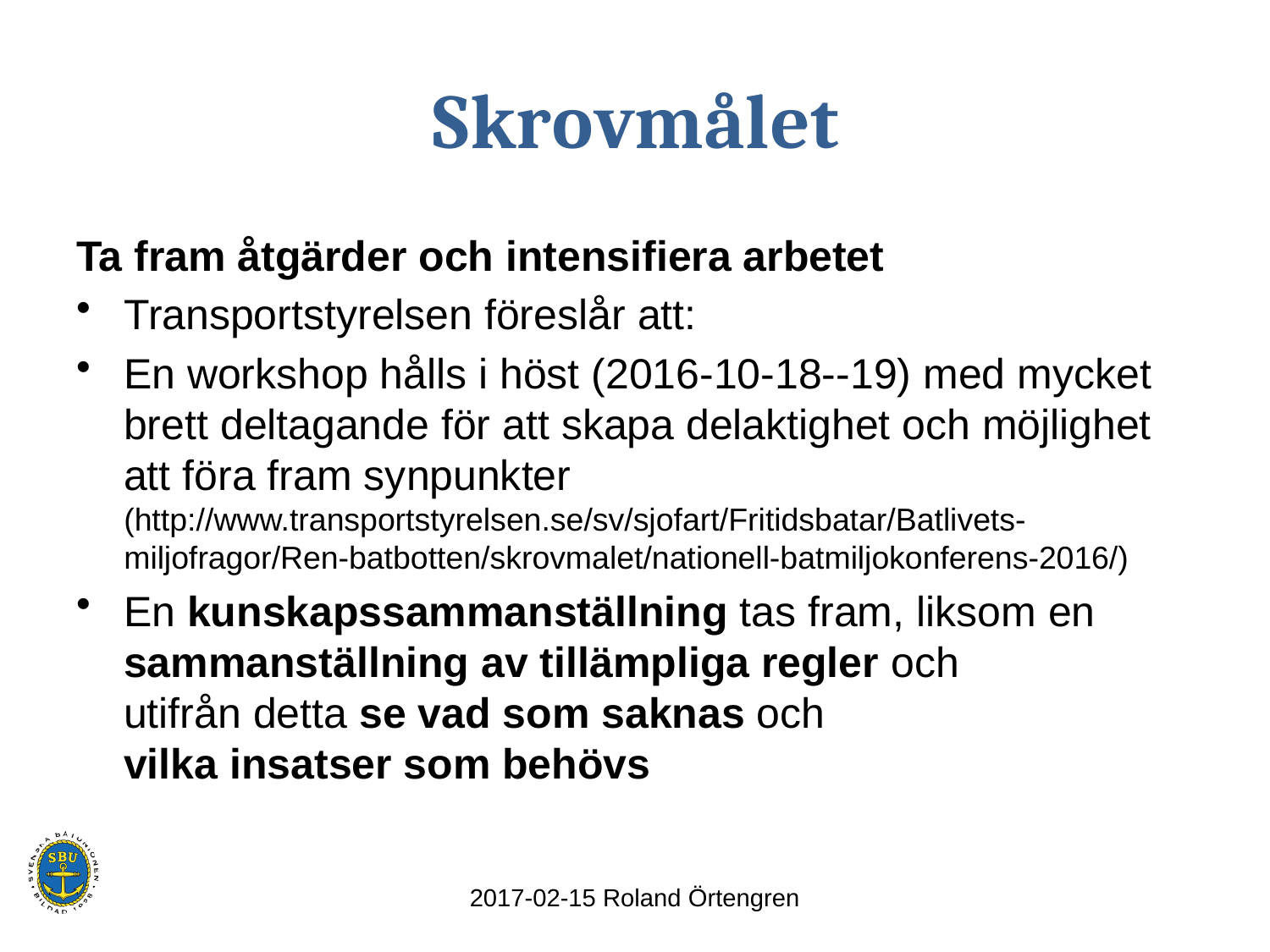

# Skrovmålet
Ta fram åtgärder och intensifiera arbetet
Transportstyrelsen föreslår att:
En workshop hålls i höst (2016-10-18--19) med mycket brett deltagande för att skapa delaktighet och möjlighet att föra fram synpunkter (http://www.transportstyrelsen.se/sv/sjofart/Fritidsbatar/Batlivets-miljofragor/Ren-batbotten/skrovmalet/nationell-batmiljokonferens-2016/)
En kunskapssammanställning tas fram, liksom en sammanställning av tillämpliga regler och
utifrån detta se vad som saknas och
vilka insatser som behövs

2017-02-15 Roland Örtengren